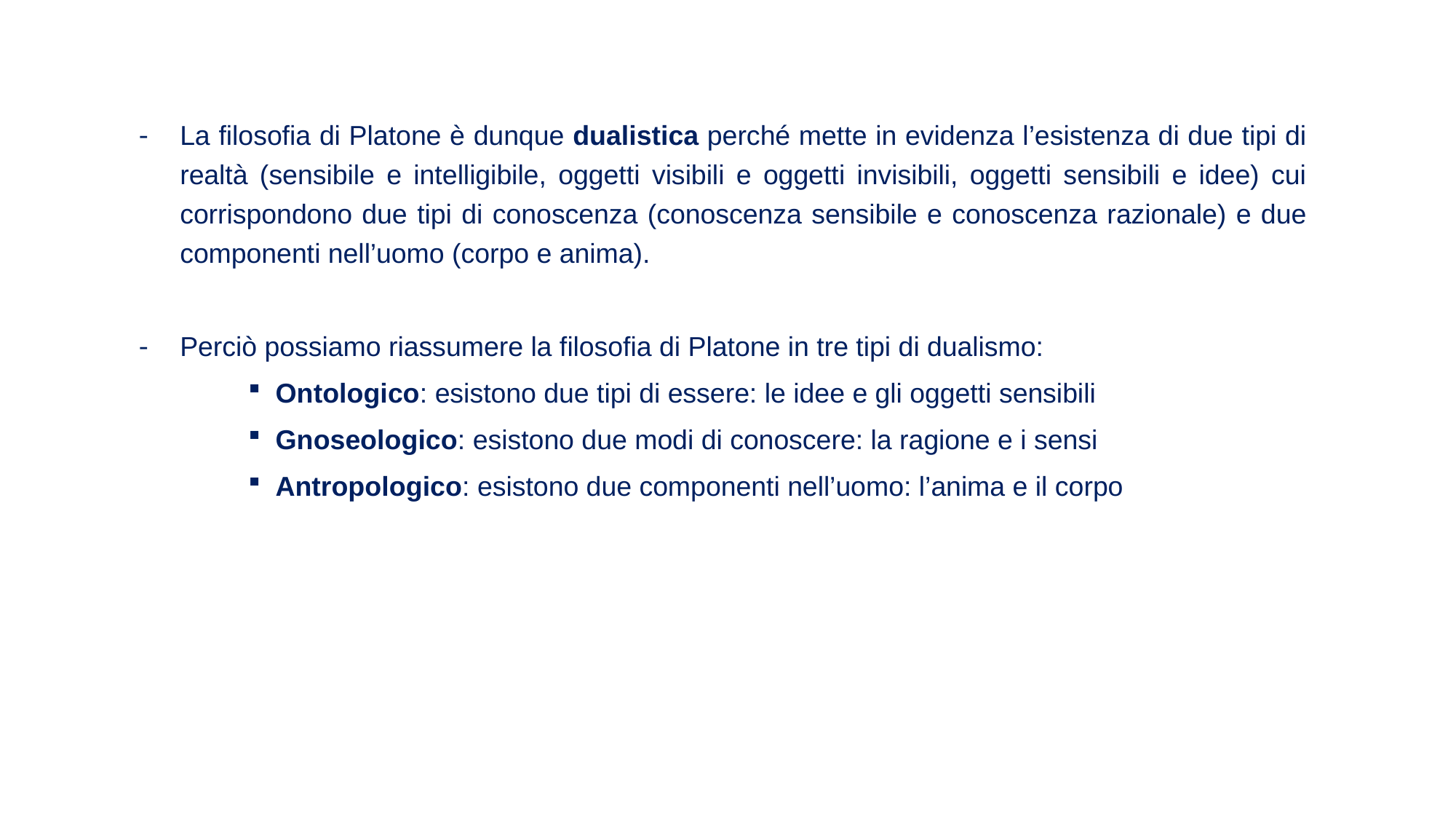

#
La filosofia di Platone è dunque dualistica perché mette in evidenza l’esistenza di due tipi di realtà (sensibile e intelligibile, oggetti visibili e oggetti invisibili, oggetti sensibili e idee) cui corrispondono due tipi di conoscenza (conoscenza sensibile e conoscenza razionale) e due componenti nell’uomo (corpo e anima).

Perciò possiamo riassumere la filosofia di Platone in tre tipi di dualismo:
Ontologico: esistono due tipi di essere: le idee e gli oggetti sensibili
Gnoseologico: esistono due modi di conoscere: la ragione e i sensi
Antropologico: esistono due componenti nell’uomo: l’anima e il corpo